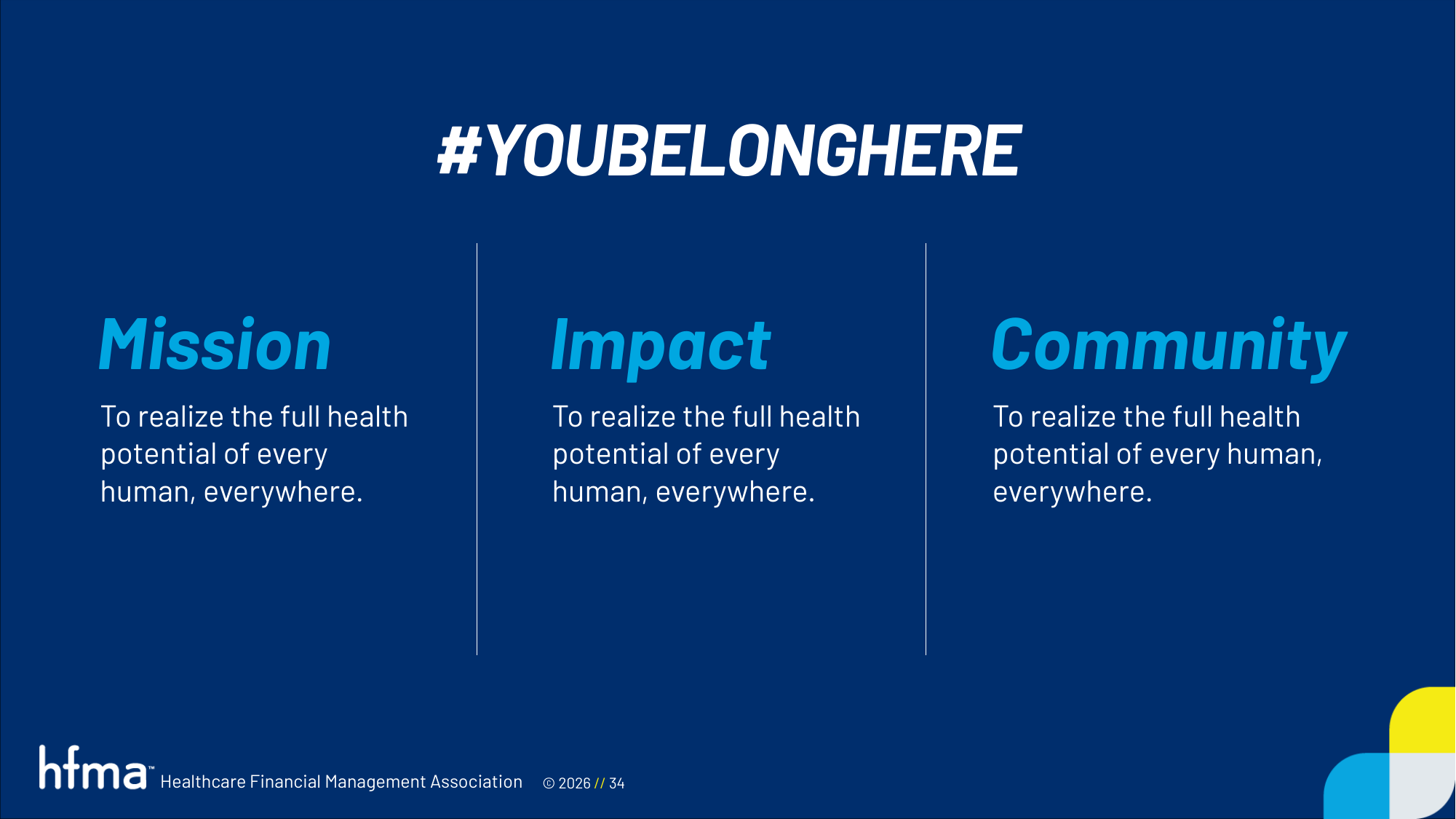

#YOUBELONGHERE
Mission
Impact
Community
To realize the full health potential of every human, everywhere.
To realize the full health potential of every human, everywhere.
To realize the full health potential of every human, everywhere.